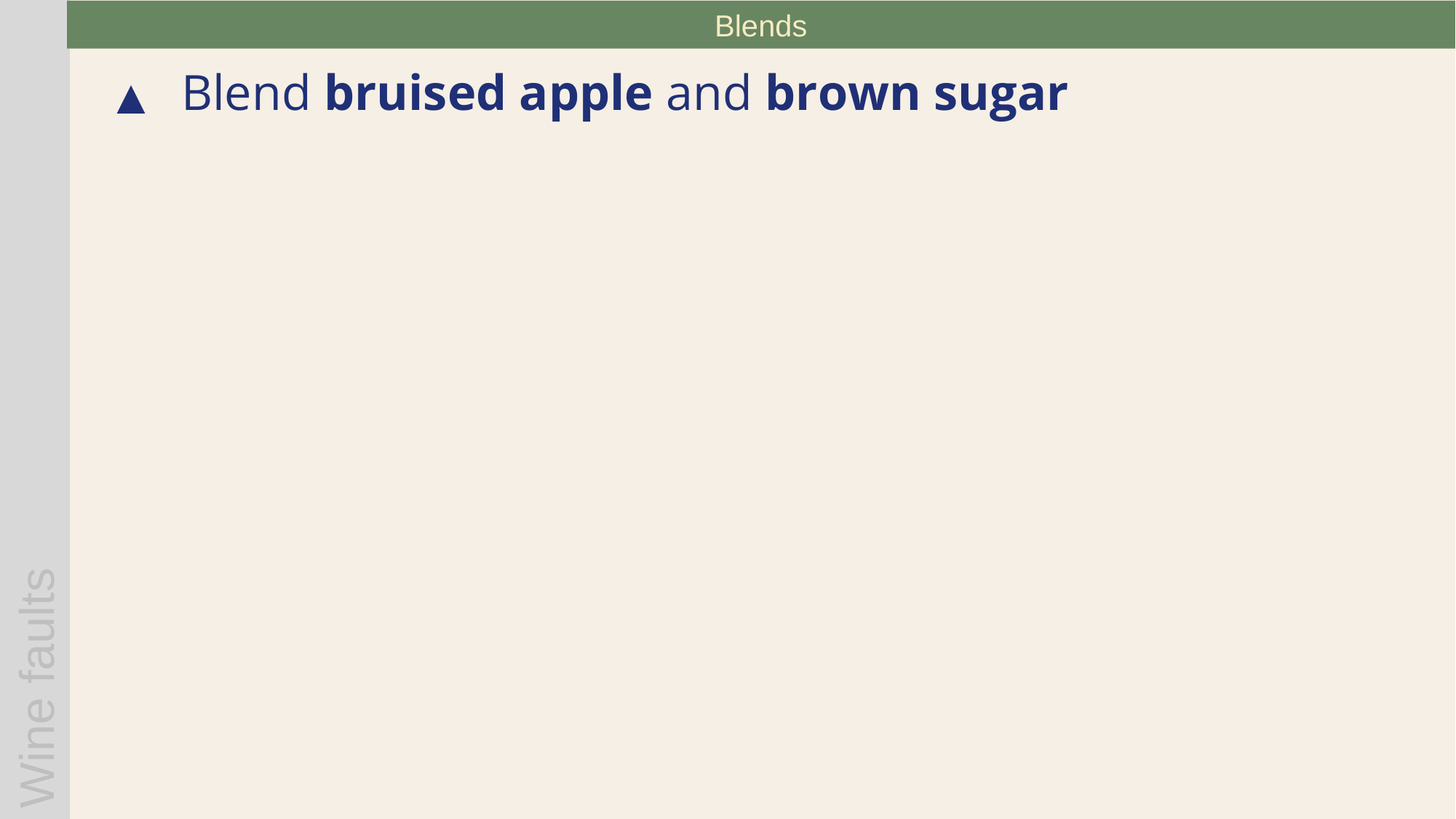

Blends
Blend bruised apple and brown sugar

Wine faults